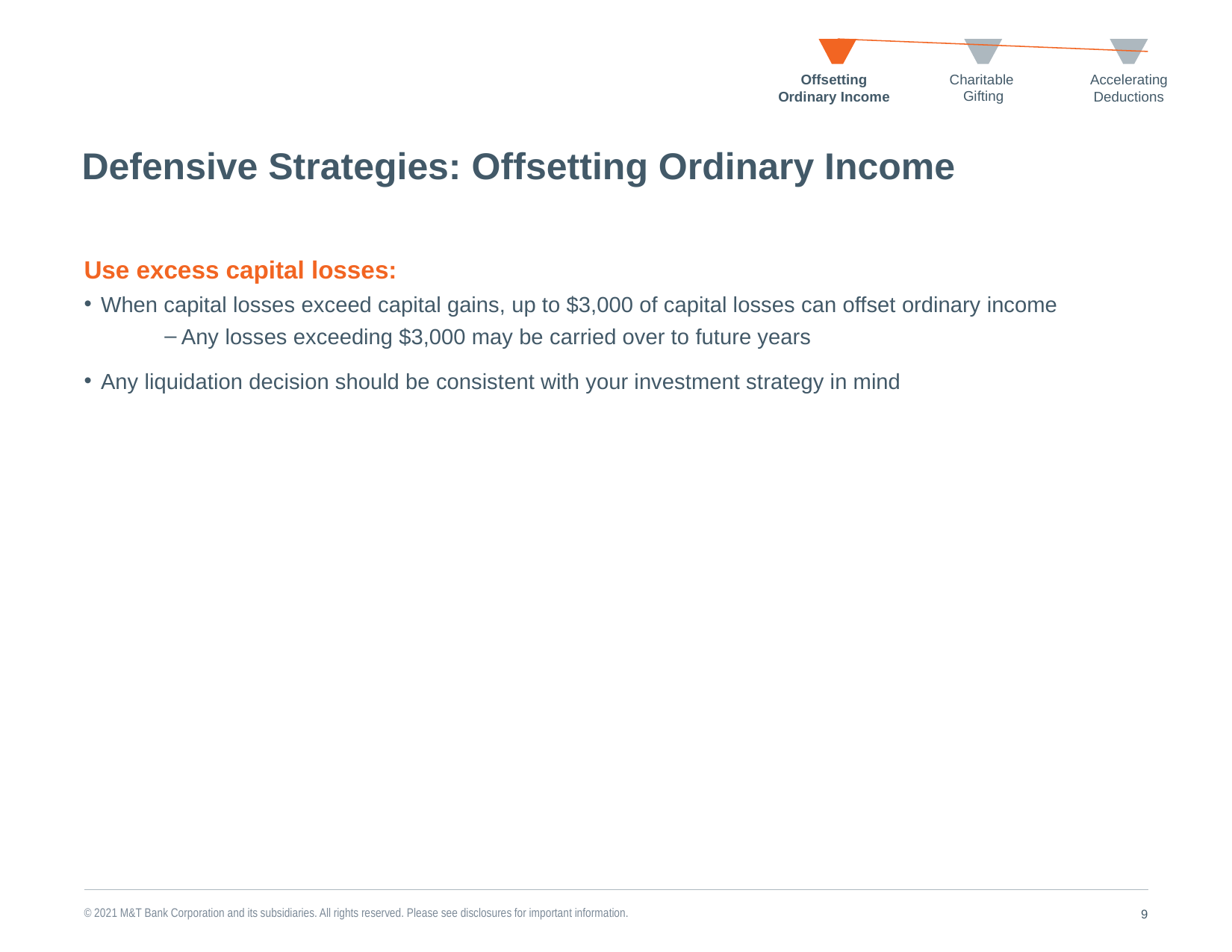

Charitable
Gifting
Accelerating Deductions
Offsetting Ordinary Income
# Defensive Strategies: Offsetting Ordinary Income
Use excess capital losses:
When capital losses exceed capital gains, up to $3,000 of capital losses can offset ordinary income
Any losses exceeding $3,000 may be carried over to future years
Any liquidation decision should be consistent with your investment strategy in mind